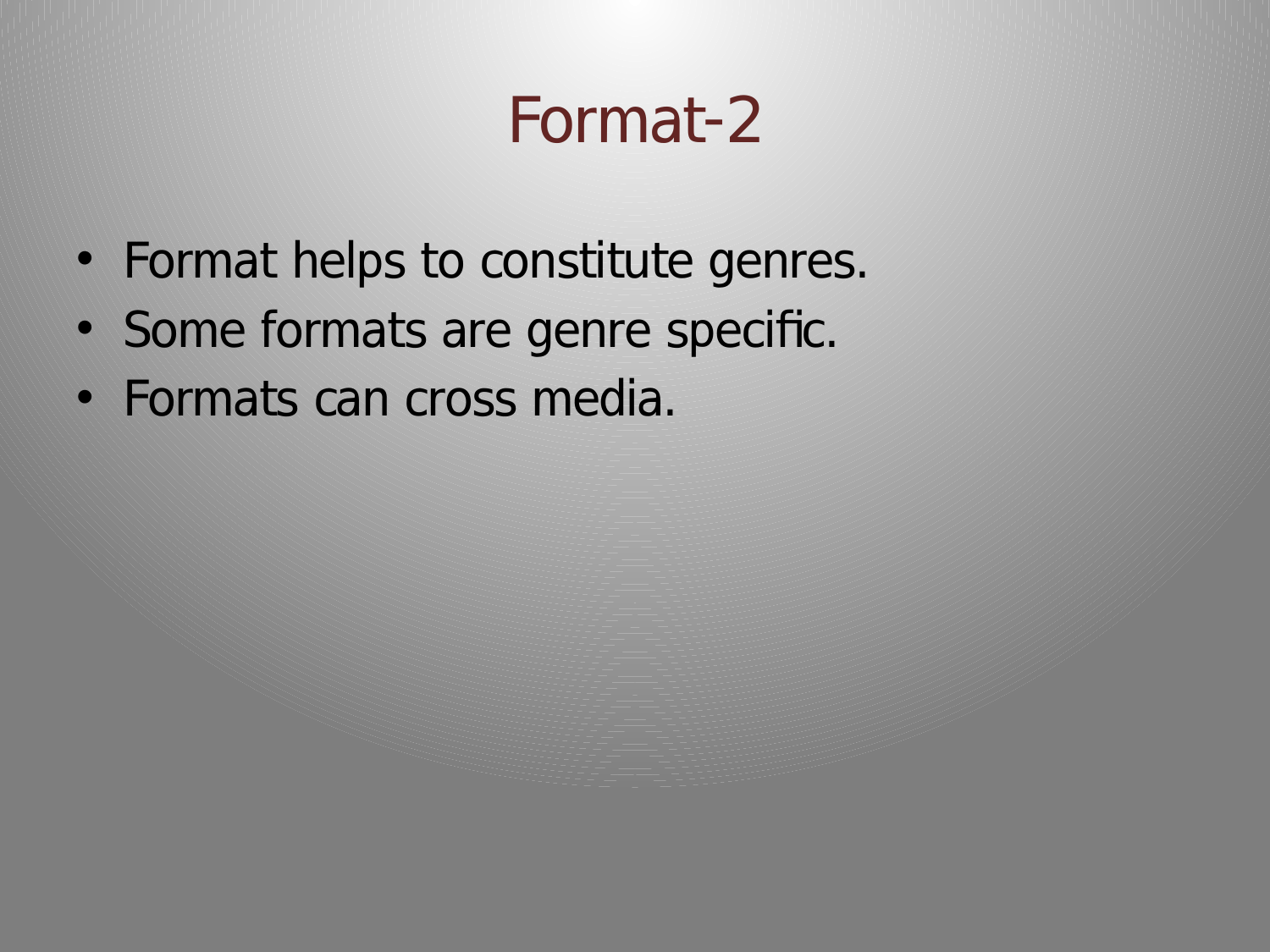

# Format-2
Format helps to constitute genres.
Some formats are genre specific.
Formats can cross media.